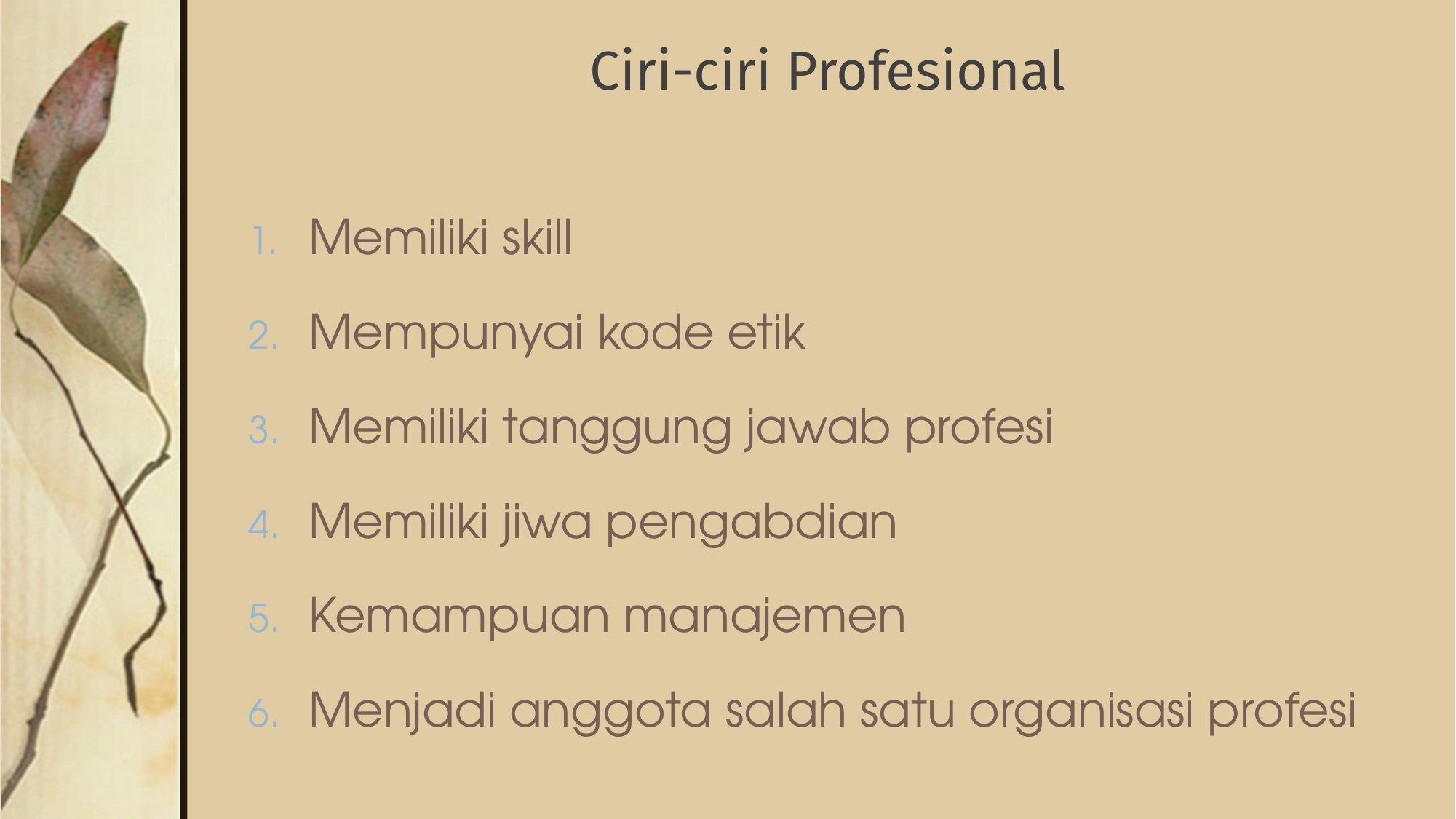

# Ciri-ciri Profesional
Memiliki skill
Mempunyai kode etik
Memiliki tanggung jawab profesi
Memiliki jiwa pengabdian
Kemampuan manajemen
Menjadi anggota salah satu organisasi profesi